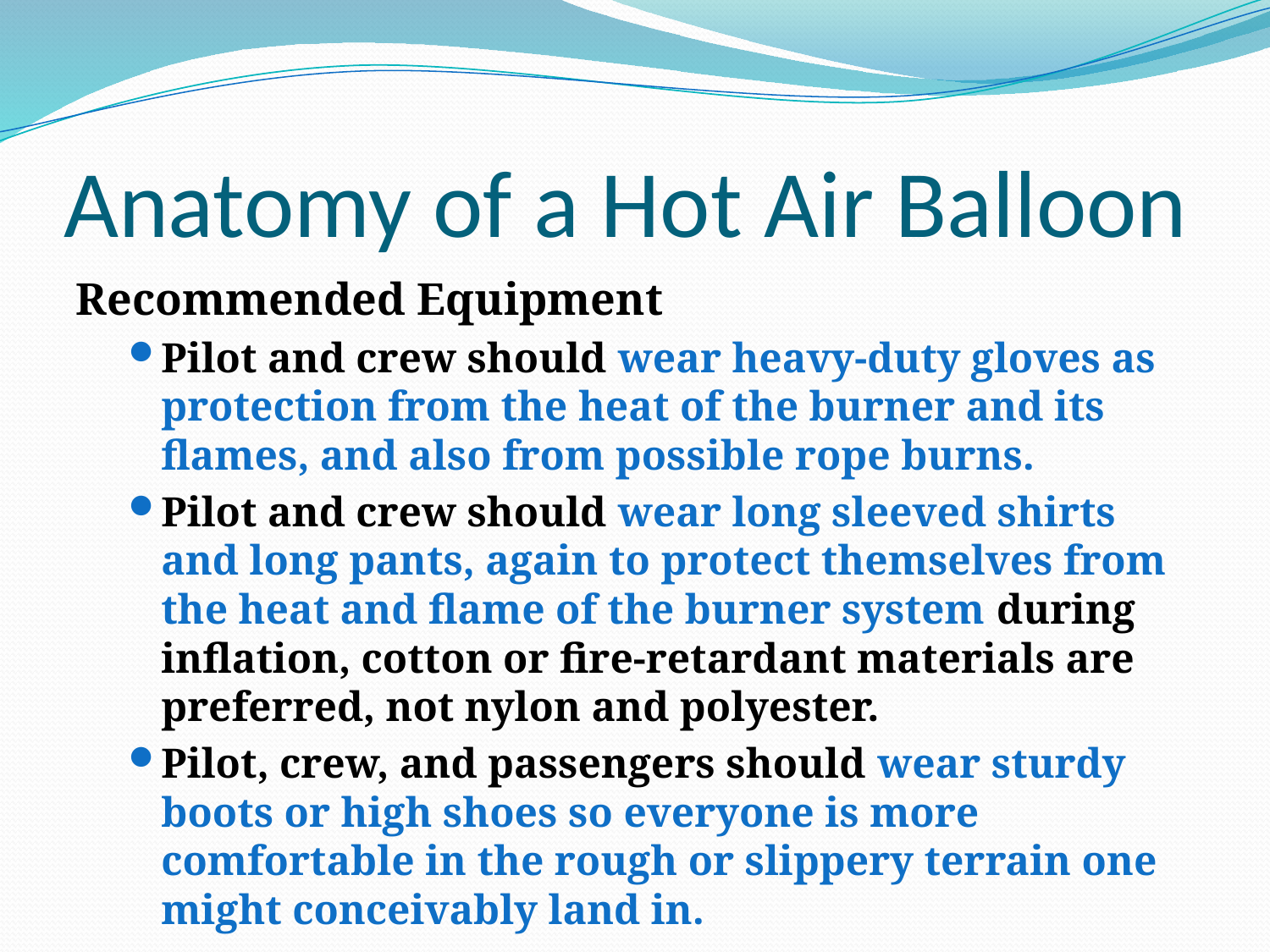

# Anatomy of a Hot Air Balloon
Recommended Equipment
Pilot and crew should wear heavy-duty gloves as protection from the heat of the burner and its flames, and also from possible rope burns.
Pilot and crew should wear long sleeved shirts and long pants, again to protect themselves from the heat and flame of the burner system during inflation, cotton or fire-retardant materials are preferred, not nylon and polyester.
Pilot, crew, and passengers should wear sturdy boots or high shoes so everyone is more comfortable in the rough or slippery terrain one might conceivably land in.